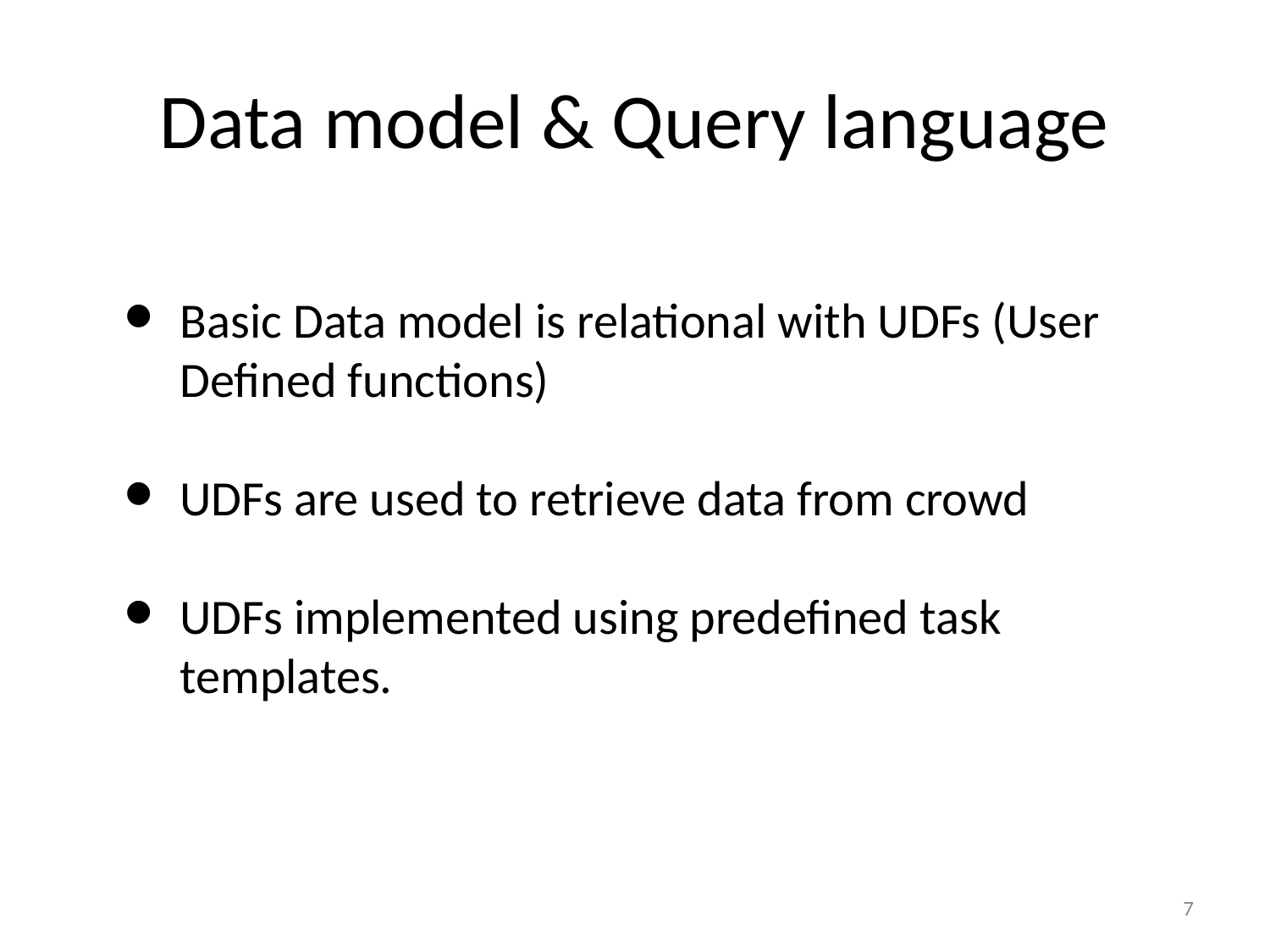

# Data model & Query language

Basic Data model is relational with UDFs (User Defined functions)

UDFs are used to retrieve data from crowd

UDFs implemented using predefined task templates.
7